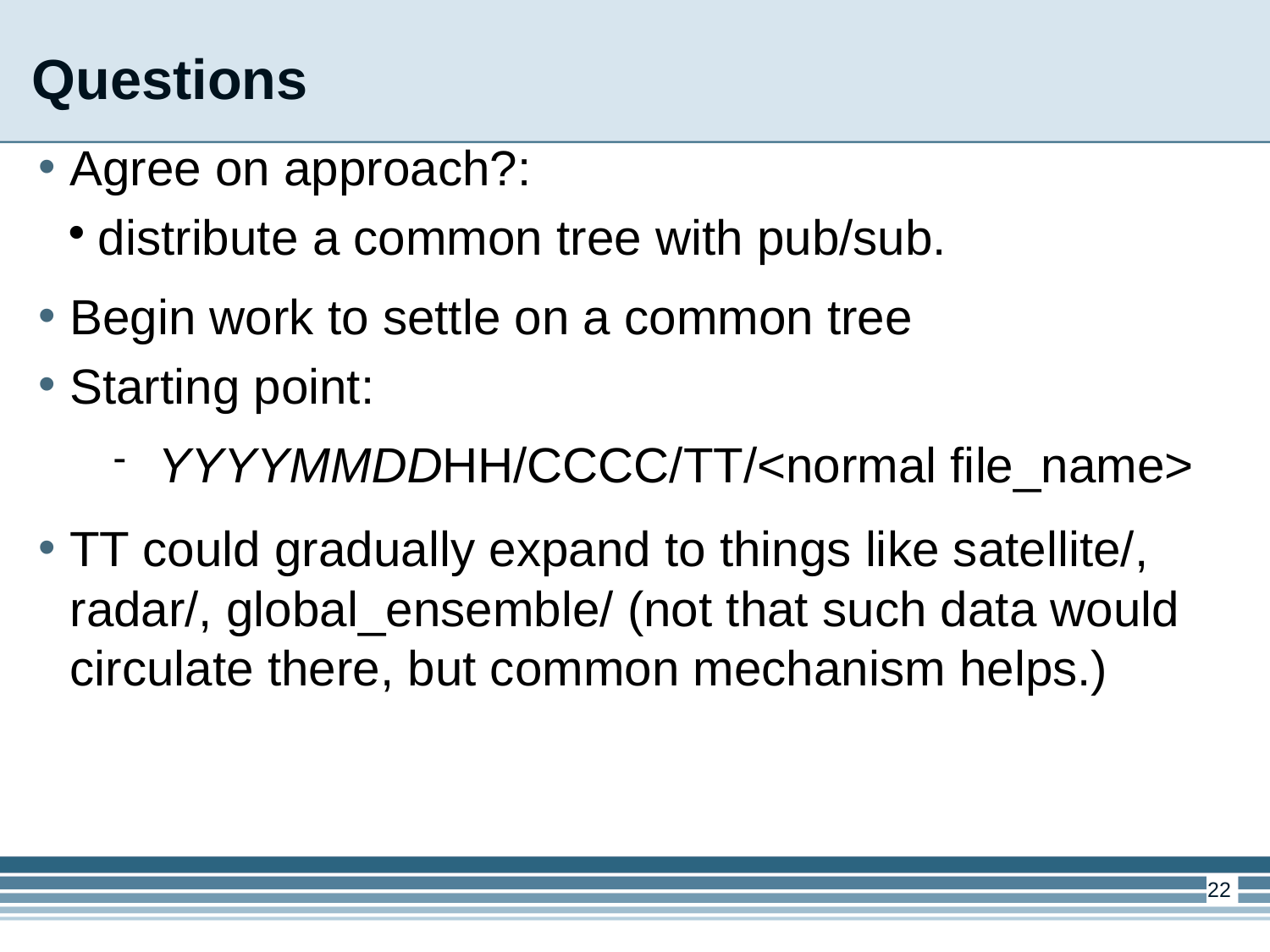

Questions

Agree on approach?:
distribute a common tree with pub/sub.
Begin work to settle on a common tree
Starting point:
YYYYMMDDHH/CCCC/TT/<normal file_name>
TT could gradually expand to things like satellite/, radar/, global_ensemble/ (not that such data would circulate there, but common mechanism helps.)

22